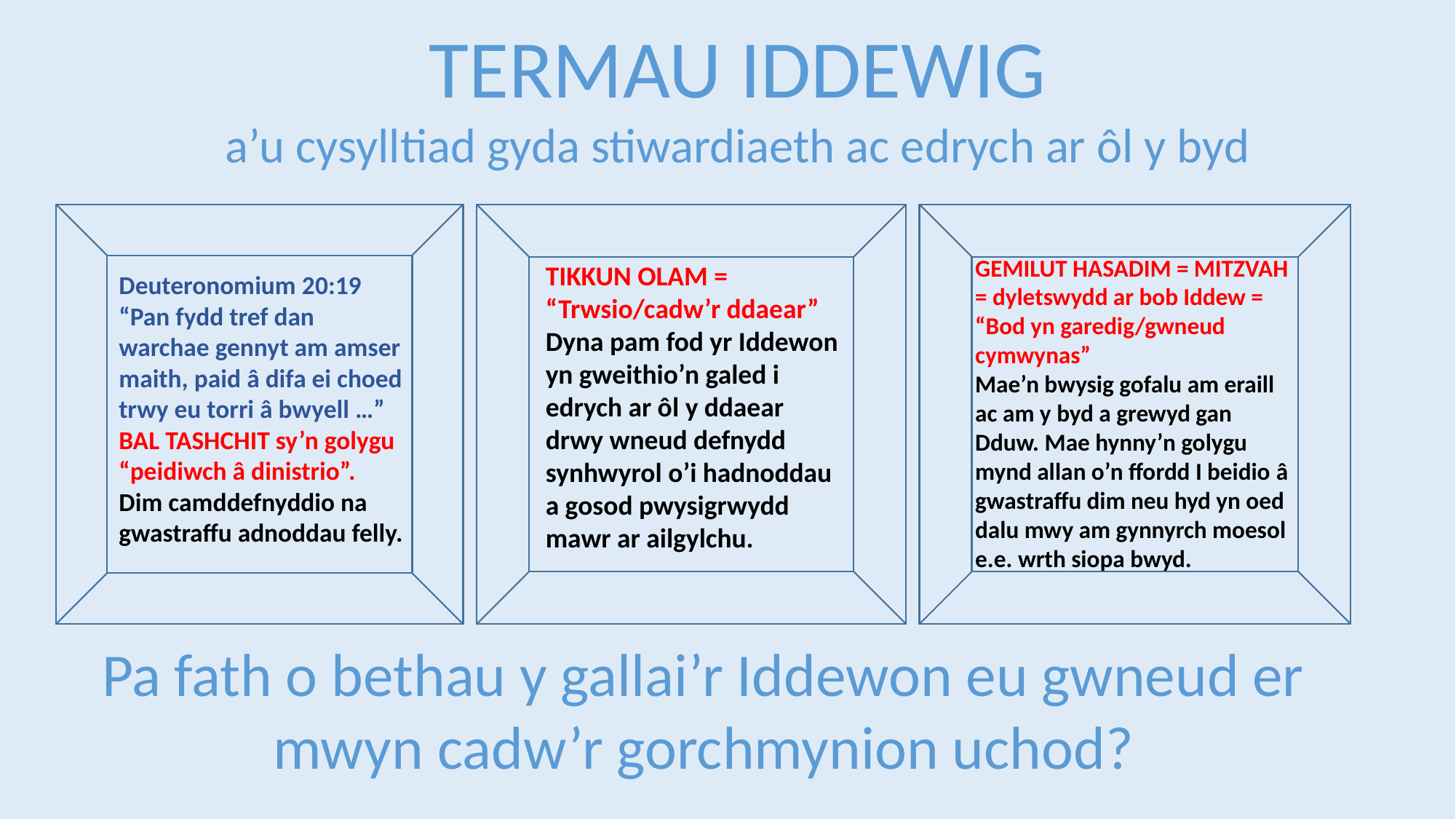

TERMAU IDDEWIG
a’u cysylltiad gyda stiwardiaeth ac edrych ar ôl y byd

GEMILUT HASADIM = MITZVAH = dyletswydd ar bob Iddew =
“Bod yn garedig/gwneud cymwynas”
Mae’n bwysig gofalu am eraill ac am y byd a grewyd gan Dduw. Mae hynny’n golygu mynd allan o’n ffordd I beidio â gwastraffu dim neu hyd yn oed dalu mwy am gynnyrch moesol e.e. wrth siopa bwyd.
TIKKUN OLAM = “Trwsio/cadw’r ddaear”
Dyna pam fod yr Iddewon yn gweithio’n galed i edrych ar ôl y ddaear drwy wneud defnydd synhwyrol o’i hadnoddau a gosod pwysigrwydd mawr ar ailgylchu.
Deuteronomium 20:19
“Pan fydd tref dan warchae gennyt am amser maith, paid â difa ei choed trwy eu torri â bwyell …”
BAL TASHCHIT sy’n golygu “peidiwch â dinistrio”.
Dim camddefnyddio na gwastraffu adnoddau felly.

Pa fath o bethau y gallai’r Iddewon eu gwneud er mwyn cadw’r gorchmynion uchod?